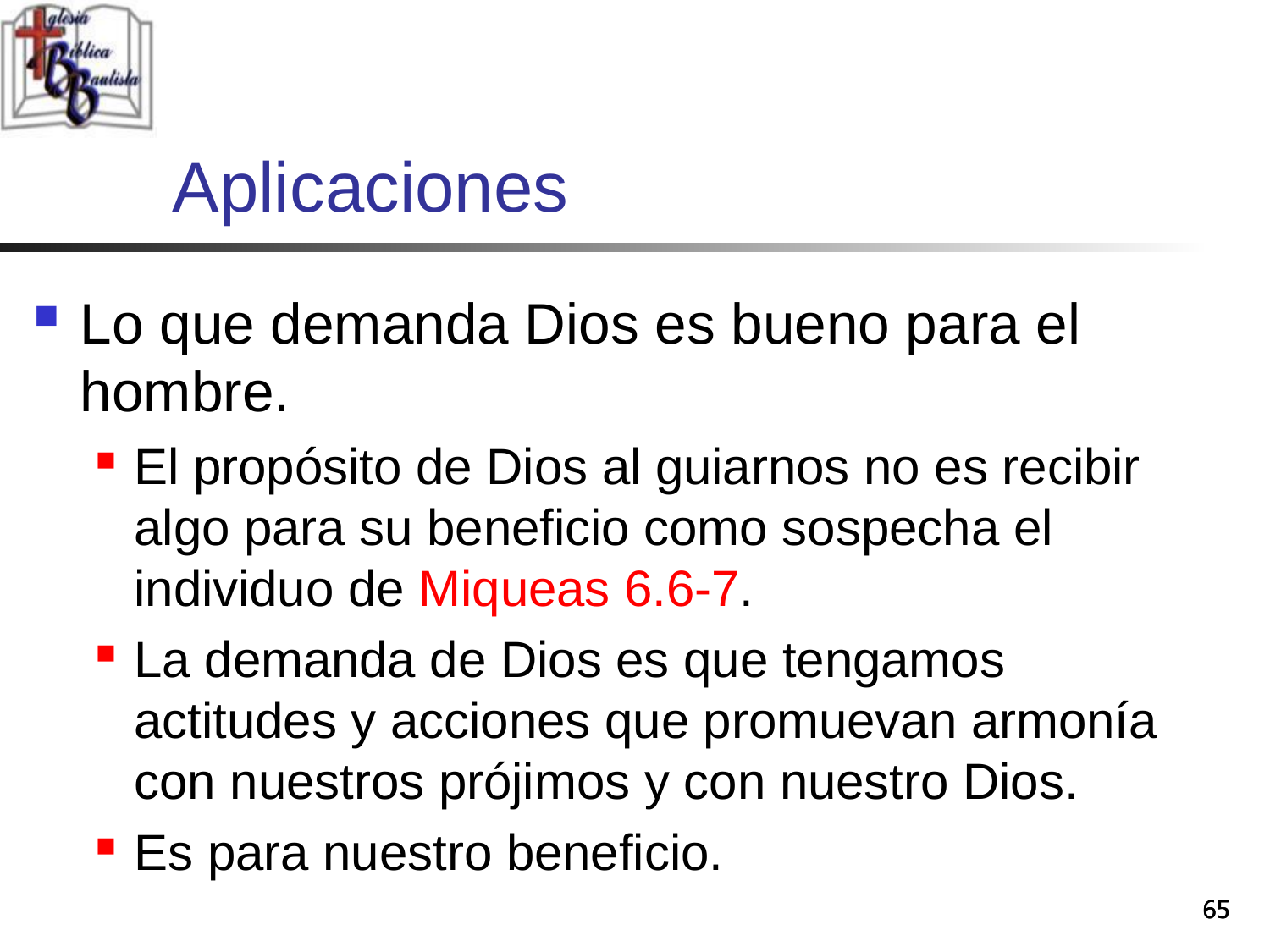

# Aplicaciones
Lo que demanda Dios es bueno para el hombre.
El propósito de Dios al guiarnos no es recibir algo para su beneficio como sospecha el individuo de Miqueas 6.6-7.
La demanda de Dios es que tengamos actitudes y acciones que promuevan armonía con nuestros prójimos y con nuestro Dios.
Es para nuestro beneficio.

65
65